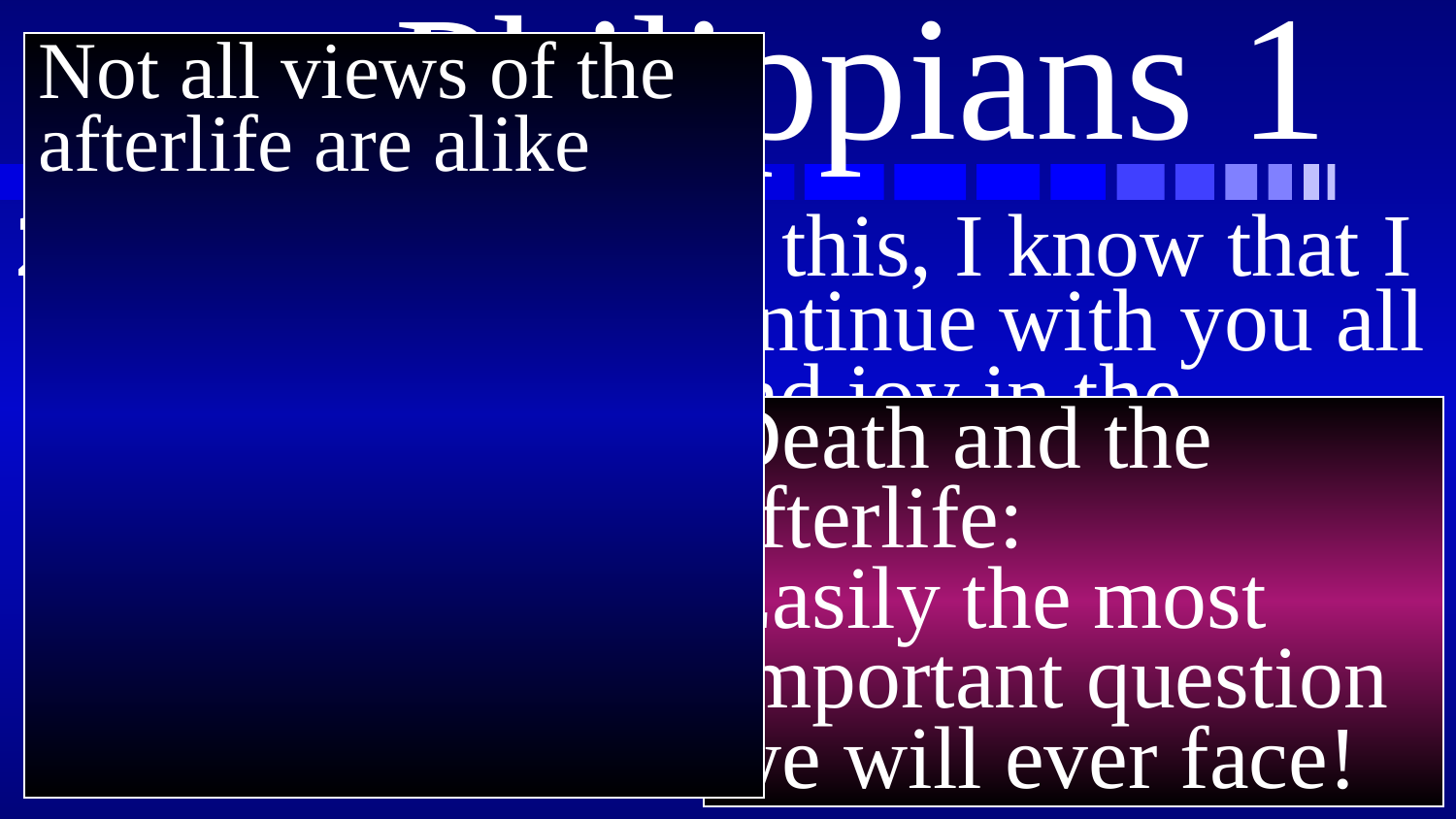

Not all views of the afterlife are alike
# Philippians 1
25 And convinced of this, I know that I shall remain and continue with you all for your progress and joy in the faith…
Death and the afterlife:
Easily the most important question we will ever face!